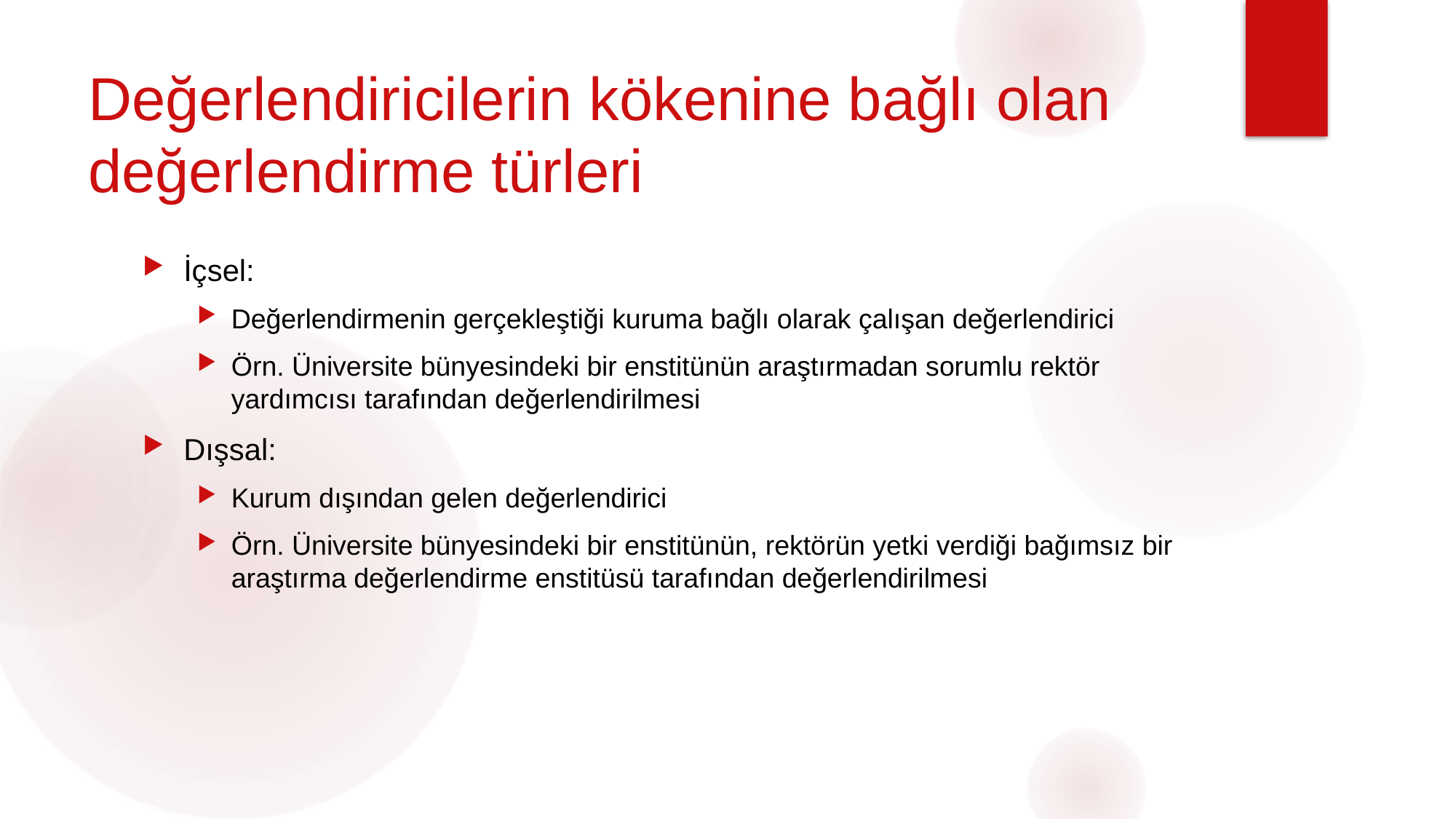

# Değerlendiricilerin kökenine bağlı olan değerlendirme türleri
İçsel:
Değerlendirmenin gerçekleştiği kuruma bağlı olarak çalışan değerlendirici
Örn. Üniversite bünyesindeki bir enstitünün araştırmadan sorumlu rektör yardımcısı tarafından değerlendirilmesi
Dışsal:
Kurum dışından gelen değerlendirici
Örn. Üniversite bünyesindeki bir enstitünün, rektörün yetki verdiği bağımsız bir araştırma değerlendirme enstitüsü tarafından değerlendirilmesi